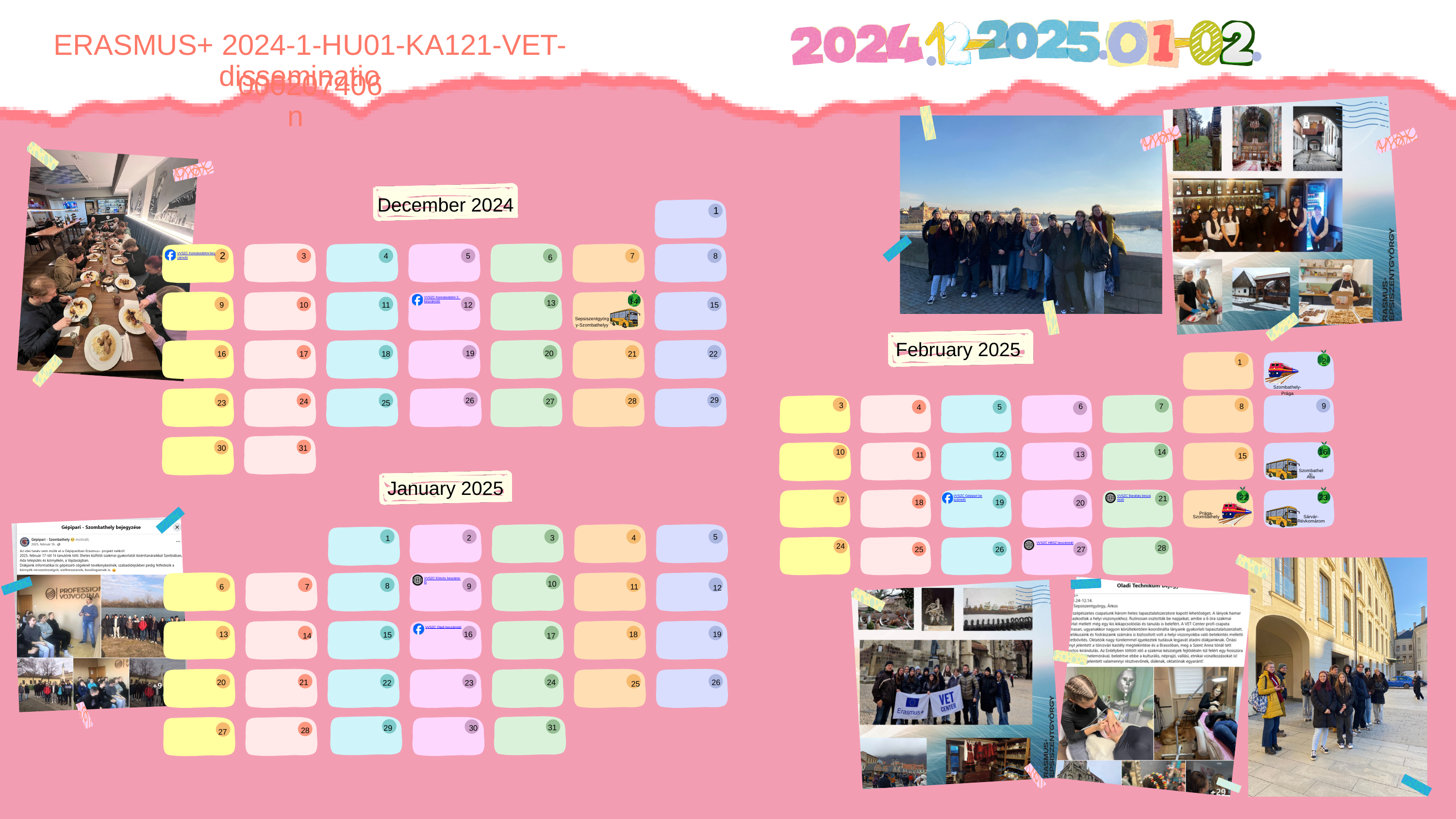

ERASMUS+ 2024-1-HU01-KA121-VET-000207406

dissemination

December 2024

1

2

3
4
5
7
8
VVSZC Kereskedelmi beszámoló
6

VVSZC Kereskedelmi 2. beszámoló
14
13

9
10
11
12
15

Sepsiszentgyörgy-Szombathelyy

February 2025

20
19
16
17
18
21
22

2
1

Szombathely-Prága

29
26
28

24
27

23
25
26

3
9
6
7
8

5

4

31
30

14
16
10

12
13
11
15

Szombathely-
Ada

January 2025

22
23

21

VVSZC Gépipari beszámoló
VVSZC Barabás beszámoló
17

18
19
20

Prága-Szombathely

Sárvár-Révkomárom

5
2
3
4
1

24

VVSZC HBSZ beszámoló
28

27
25
26

VVSZC Eötvös beszámoló
10

8
9
11
7
6

12

VVSZC Oladi beszámoló

19
13
16
18
15
14
17

20
21
24
26
22
23
25

31
29
30

28
27